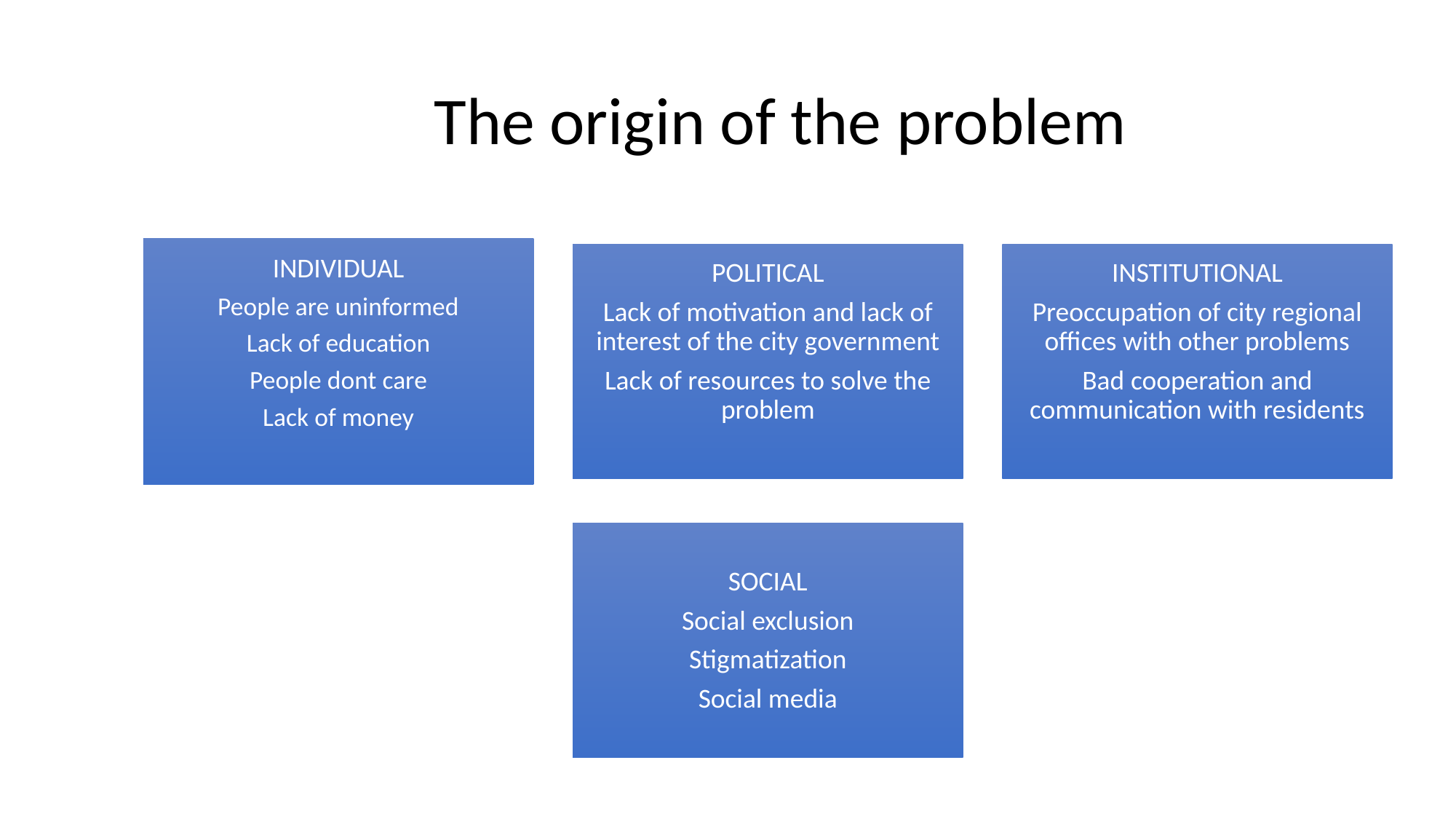

# The origin of the problem
INDIVIDUAL
People are uninformed
Lack of education
People dont care
Lack of money

POLITICAL
Lack of motivation and lack of interest of the city government
Lack of resources to solve the problem

INSTITUTIONAL
Preoccupation of city regional offices with other problems
Bad cooperation and communication with residents

SOCIAL
Social exclusion
Stigmatization
Social media